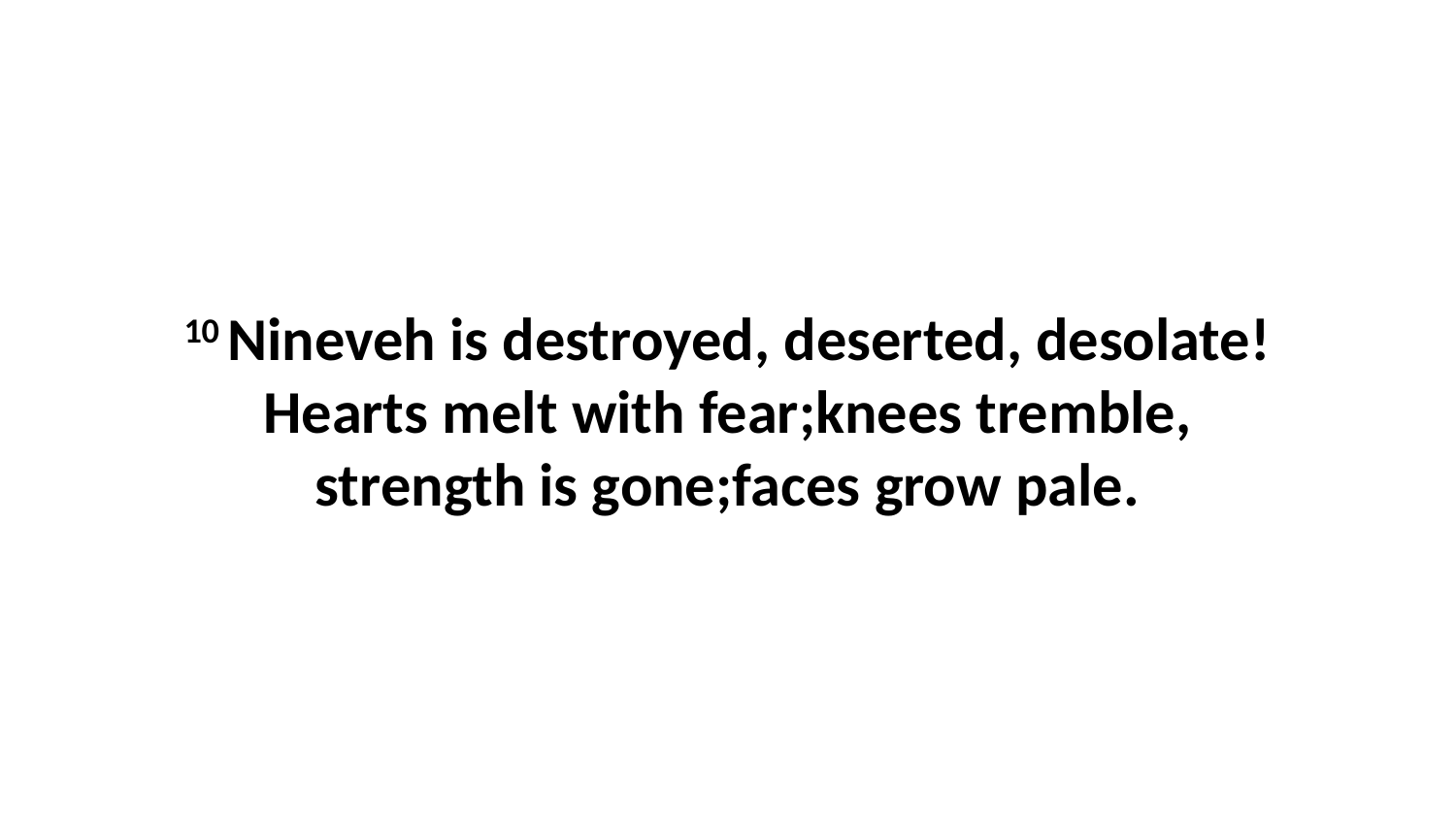

10 Nineveh is destroyed, deserted, desolate!Hearts melt with fear;knees tremble, strength is gone;faces grow pale.